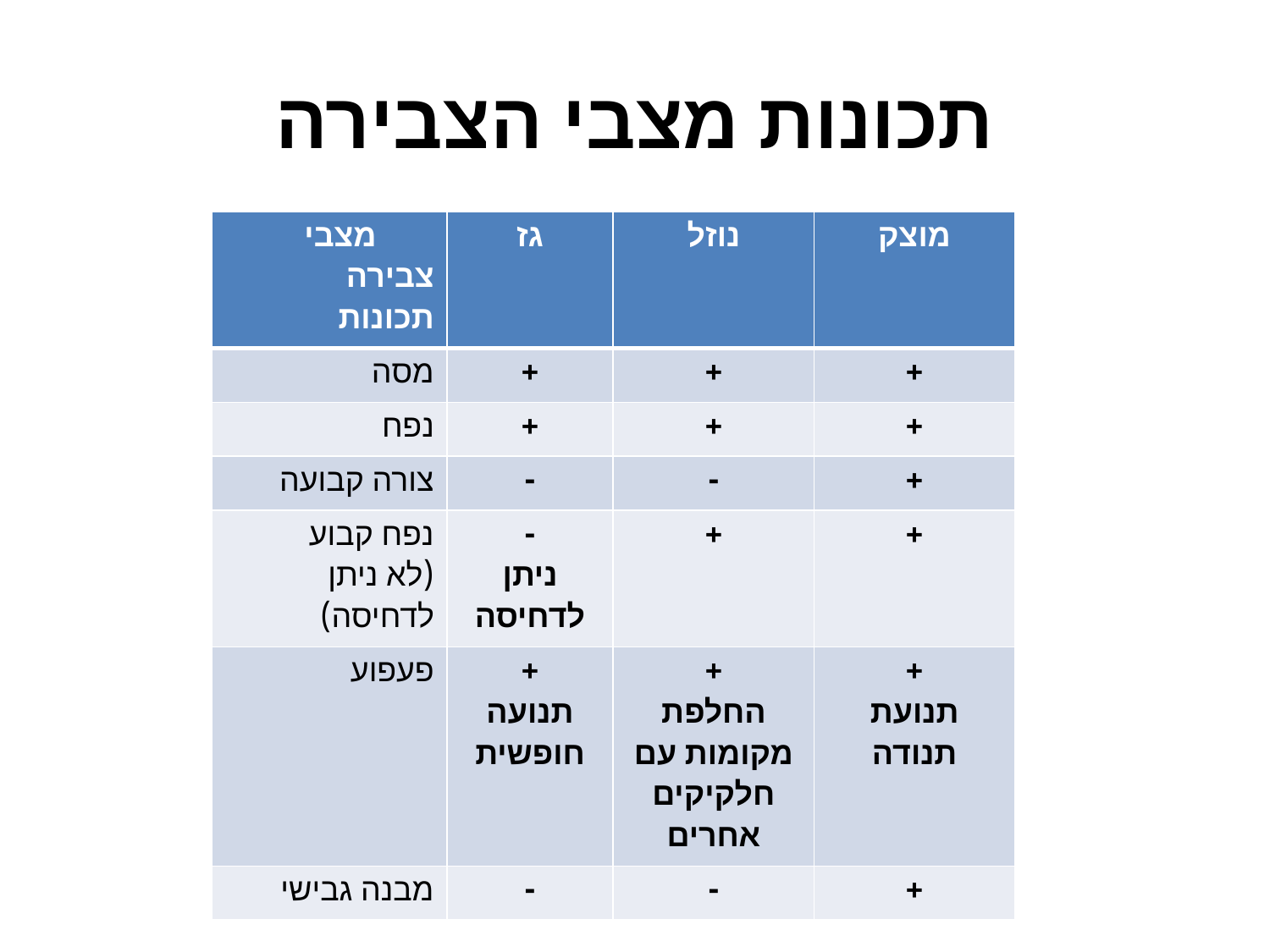

# תכונות מצבי הצבירה
| מצבי צבירה תכונות | גז | נוזל | מוצק |
| --- | --- | --- | --- |
| מסה | + | + | + |
| נפח | + | + | + |
| צורה קבועה | - | - | + |
| נפח קבוע (לא ניתן לדחיסה) | - ניתן לדחיסה | + | + |
| פעפוע | + תנועה חופשית | + החלפת מקומות עם חלקיקים אחרים | + תנועת תנודה |
| מבנה גבישי | - | - | + |